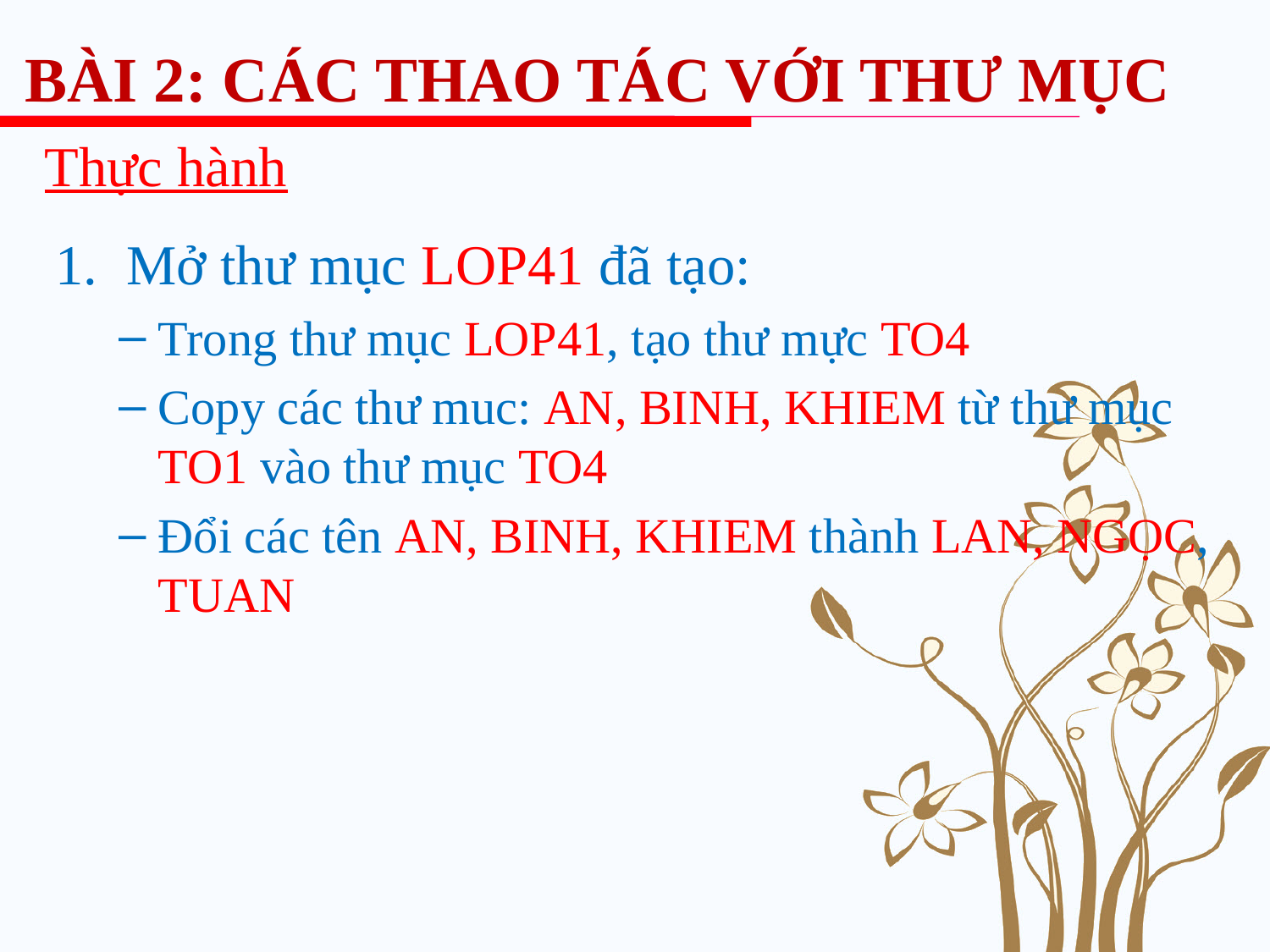

BÀI 2: CÁC THAO TÁC VỚI THƯ MỤC

# Thực hành
Mở thư mục LOP41 đã tạo:
Trong thư mục LOP41, tạo thư mực TO4
Copy các thư muc: AN, BINH, KHIEM từ thư mục TO1 vào thư mục TO4
Đổi các tên AN, BINH, KHIEM thành LAN, NGỌC, TUAN